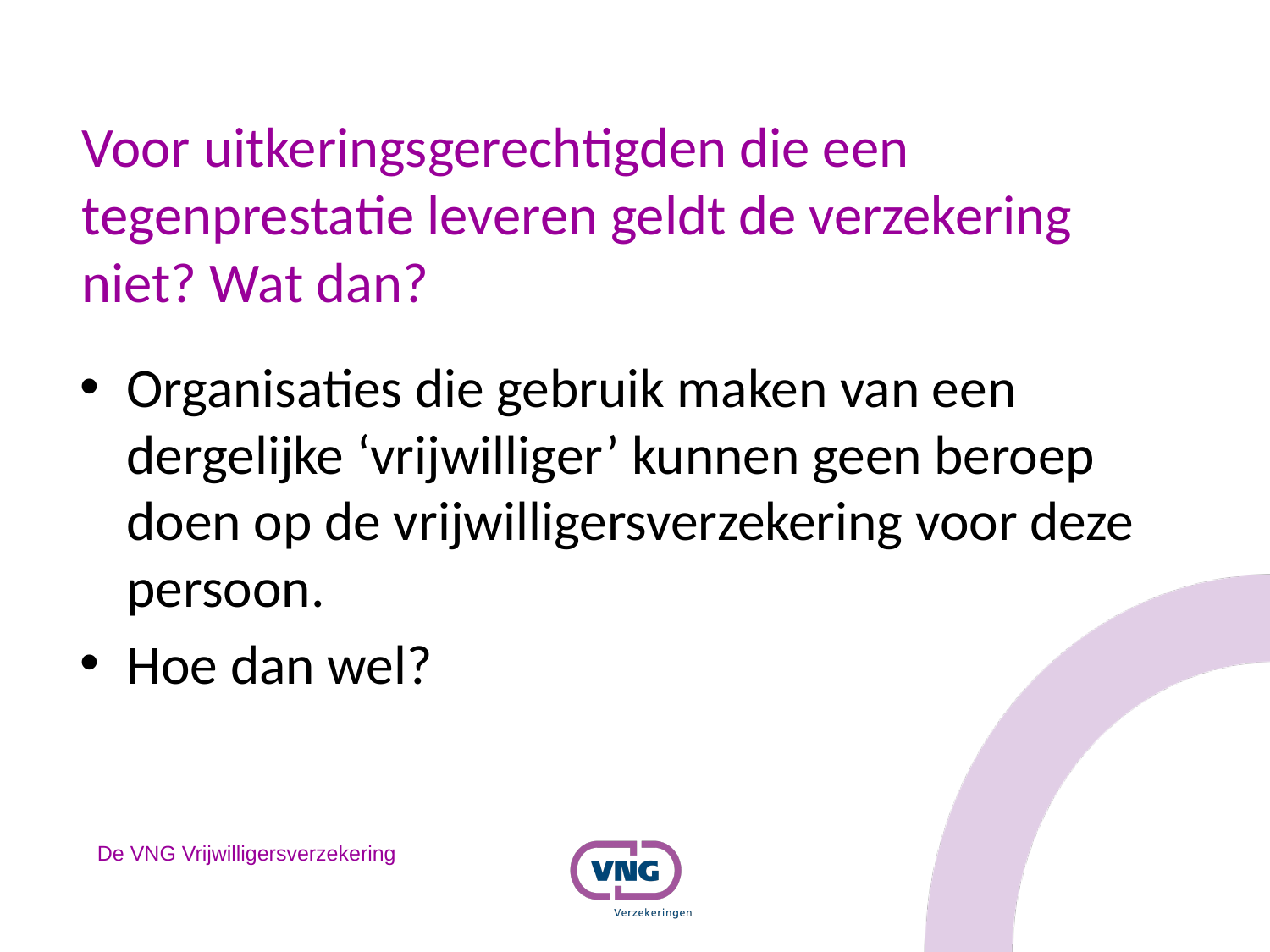

# Voor uitkeringsgerechtigden die een tegenprestatie leveren geldt de verzekering niet? Wat dan?
Organisaties die gebruik maken van een dergelijke ‘vrijwilliger’ kunnen geen beroep doen op de vrijwilligersverzekering voor deze persoon.
Hoe dan wel?